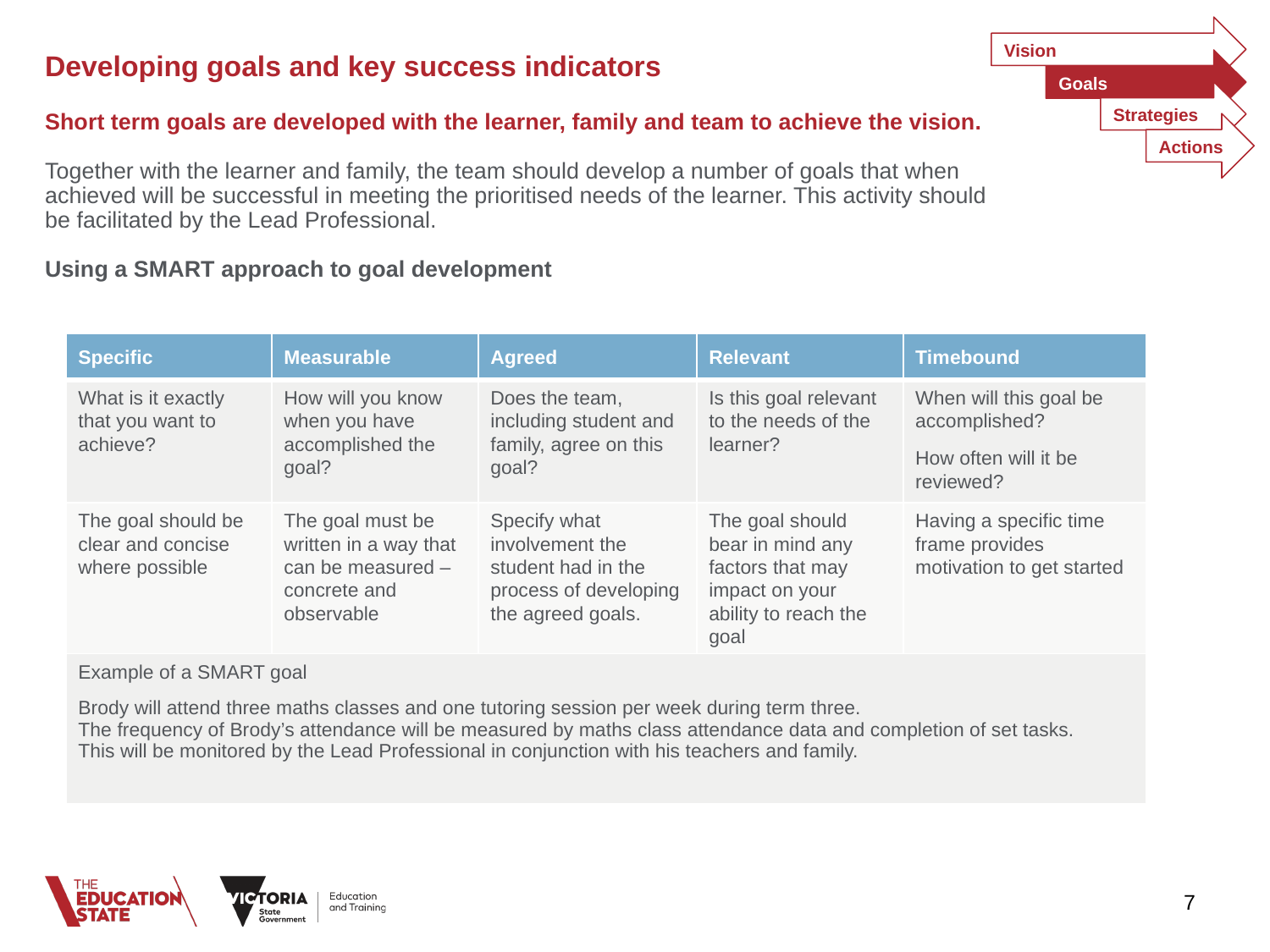

Vision
Goals
Strategies
Actions
# Developing goals and key success indicators Short term goals are developed with the learner, family and team to achieve the vision. Together with the learner and family, the team should develop a number of goals that when achieved will be successful in meeting the prioritised needs of the learner. This activity should be facilitated by the Lead Professional. Using a SMART approach to goal development
| Specific | Measurable | Agreed | Relevant | Timebound |
| --- | --- | --- | --- | --- |
| What is it exactly that you want to achieve? | How will you know when you have accomplished the goal? | Does the team, including student and family, agree on this goal? | Is this goal relevant to the needs of the learner? | When will this goal be accomplished? How often will it be reviewed? |
| The goal should be clear and concise where possible | The goal must be written in a way that can be measured – concrete and observable | Specify what involvement the student had in the process of developing the agreed goals. | The goal should bear in mind any factors that may impact on your ability to reach the goal | Having a specific time frame provides motivation to get started |
| Example of a SMART goal Brody will attend three maths classes and one tutoring session per week during term three. The frequency of Brody’s attendance will be measured by maths class attendance data and completion of set tasks. This will be monitored by the Lead Professional in conjunction with his teachers and family. |  |  |  |  |